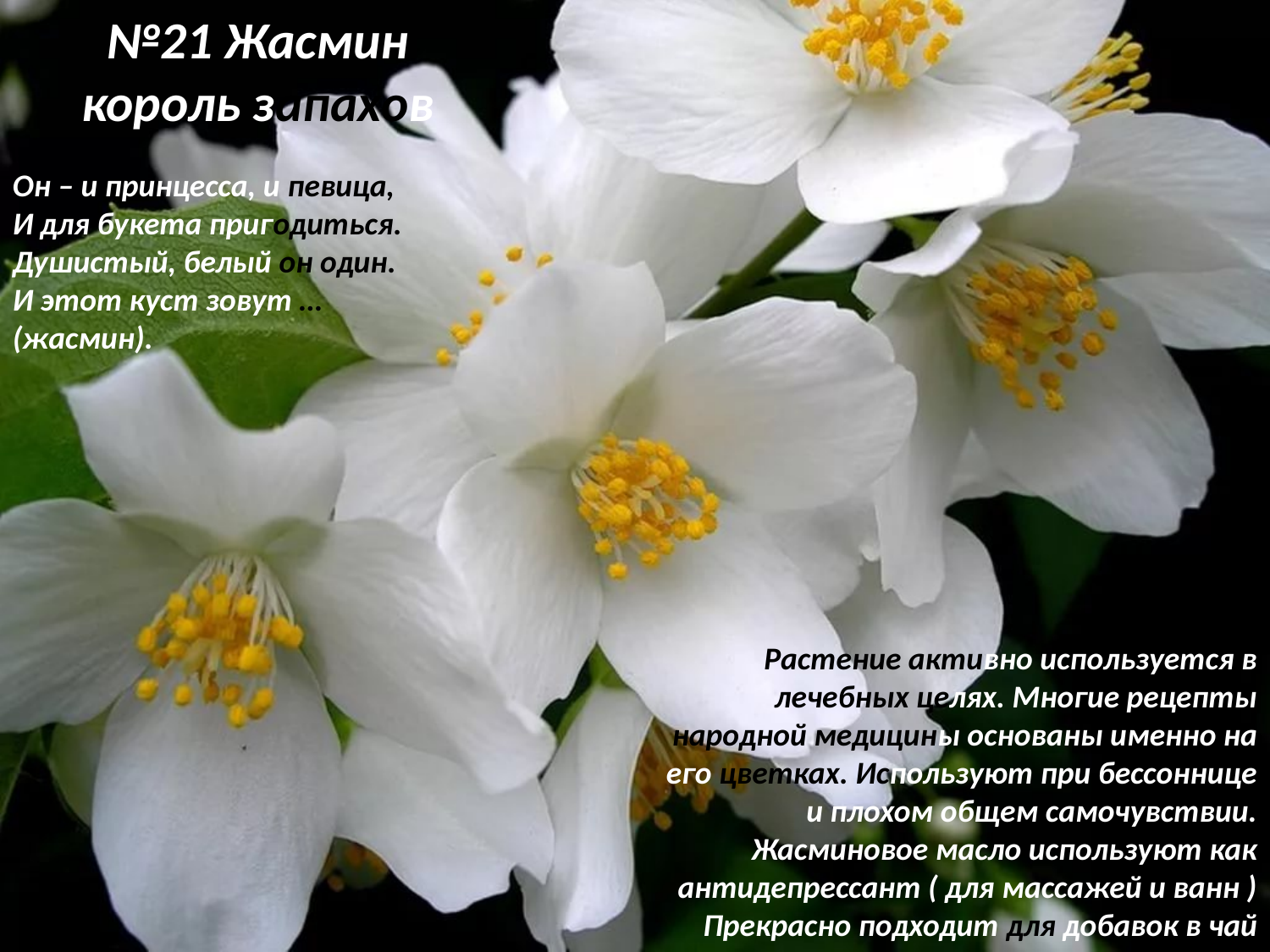

# №21 Жасмин король запахов
Он – и принцесса, и певица,
И для букета пригодиться.
Душистый, белый он один.
И этот куст зовут …
(жасмин).
Растение активно используется в лечебных целях. Многие рецепты народной медицины основаны именно на его цветках. Используют при бессоннице и плохом общем самочувствии.
Жасминовое масло используют как антидепрессант ( для массажей и ванн )
Прекрасно подходит для добавок в чай